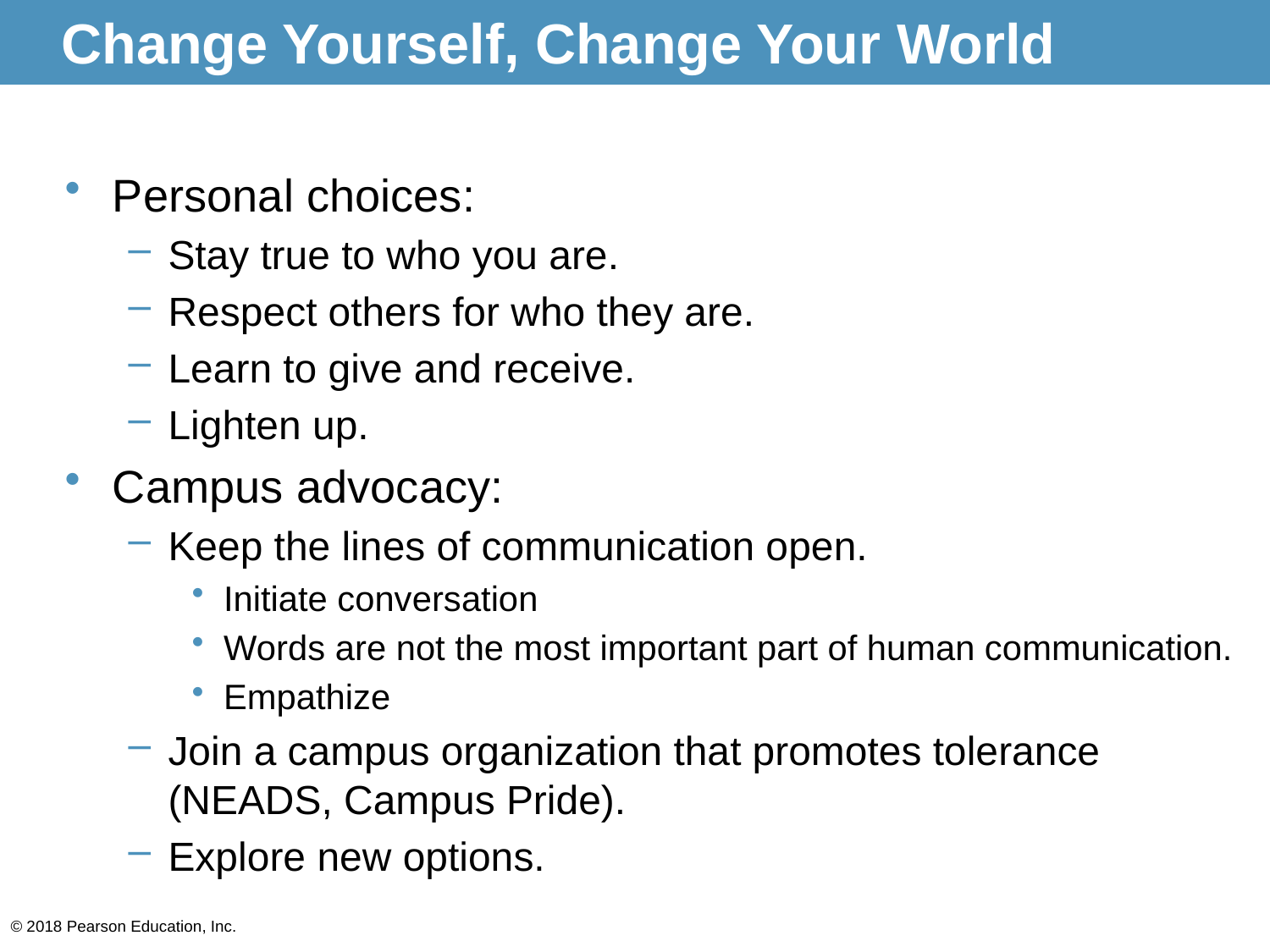

# Change Yourself, Change Your World
Personal choices:
Stay true to who you are.
Respect others for who they are.
Learn to give and receive.
Lighten up.
Campus advocacy:
Keep the lines of communication open.
Initiate conversation
Words are not the most important part of human communication.
Empathize
Join a campus organization that promotes tolerance (NEADS, Campus Pride).
Explore new options.